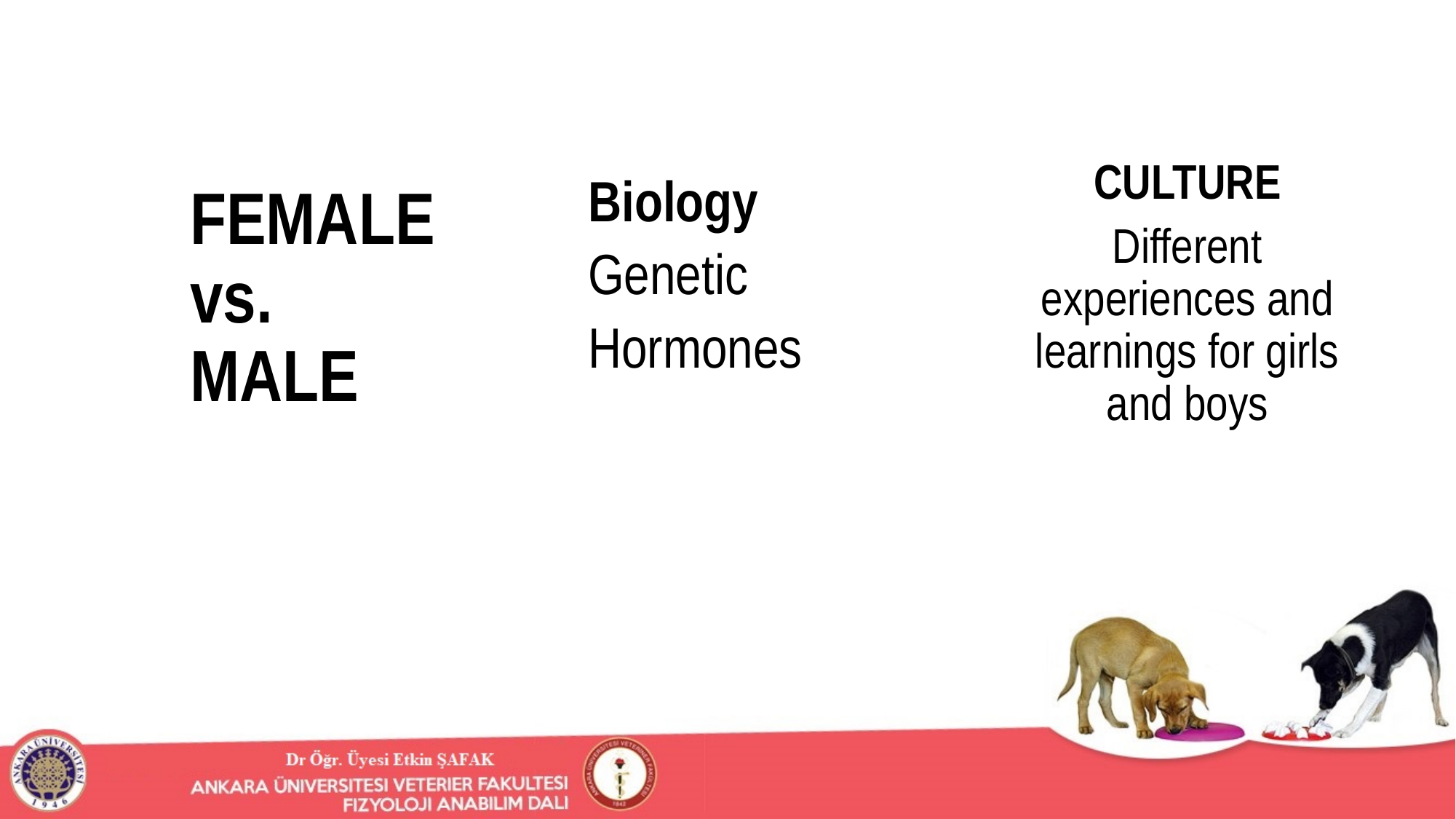

CULTURE
Different experiences and learnings for girls and boys
Biology
Genetic
Hormones
# FEMALE vs. MALE